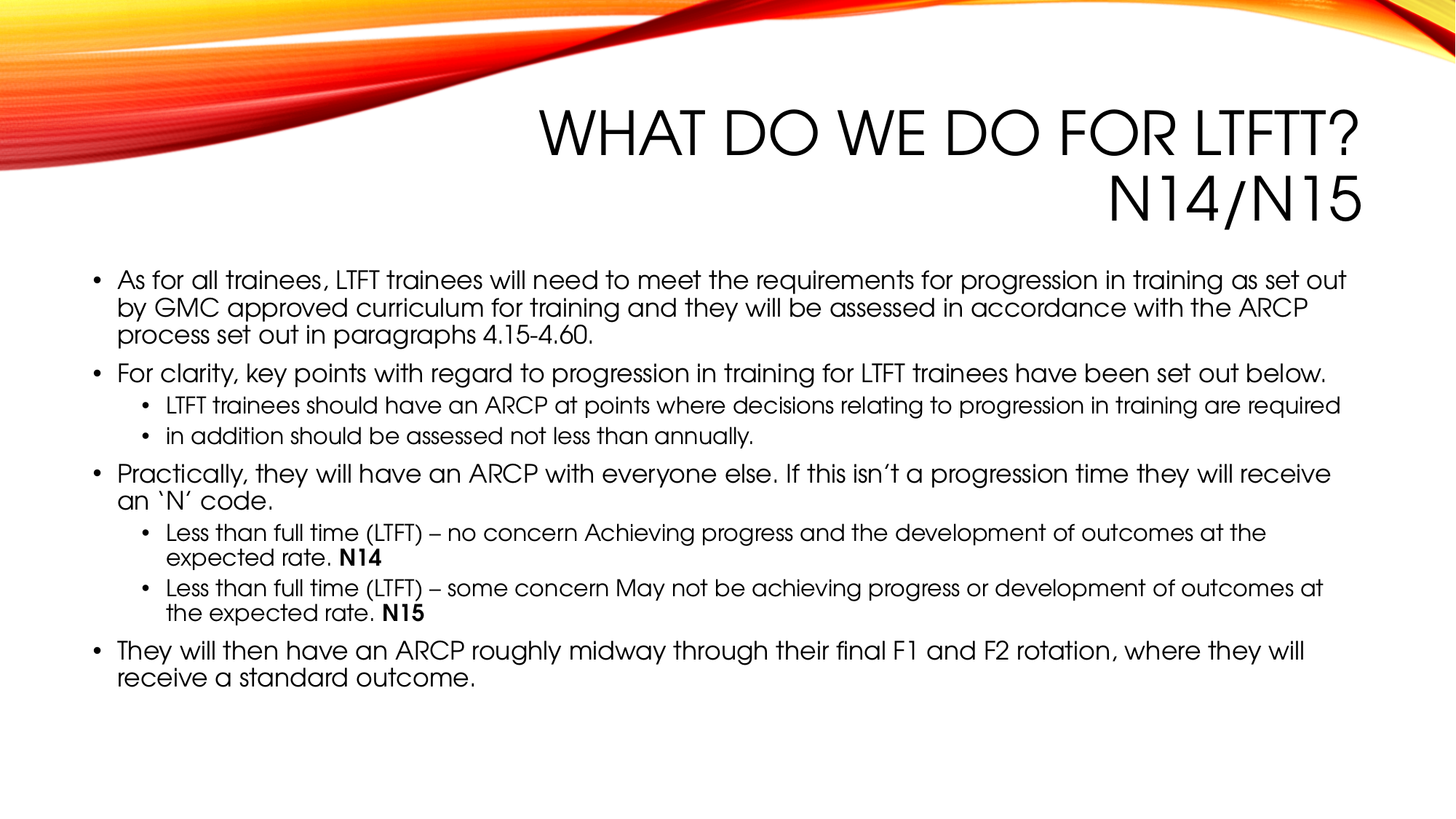

# What do we do for LTFTT? N14/N15
As for all trainees, LTFT trainees will need to meet the requirements for progression in training as set out by GMC approved curriculum for training and they will be assessed in accordance with the ARCP process set out in paragraphs 4.15-4.60.
For clarity, key points with regard to progression in training for LTFT trainees have been set out below.
LTFT trainees should have an ARCP at points where decisions relating to progression in training are required
in addition should be assessed not less than annually.
Practically, they will have an ARCP with everyone else. If this isn’t a progression time they will receive an ‘N’ code.
Less than full time (LTFT) – no concern Achieving progress and the development of outcomes at the expected rate. N14
Less than full time (LTFT) – some concern May not be achieving progress or development of outcomes at the expected rate. N15
They will then have an ARCP roughly midway through their final F1 and F2 rotation, where they will receive a standard outcome.